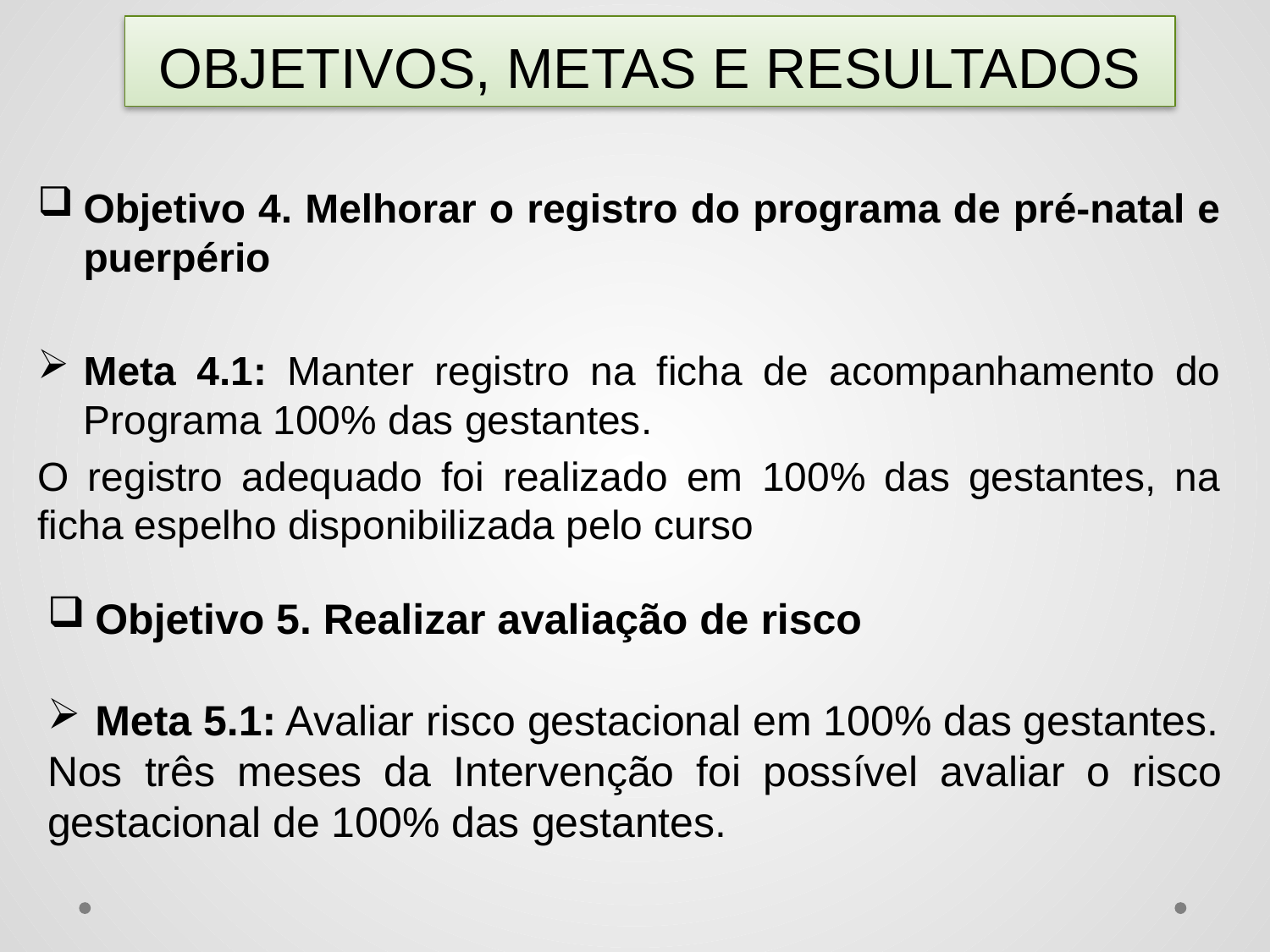

# OBJETIVOS, METAS E RESULTADOS
Objetivo 4. Melhorar o registro do programa de pré-natal e puerpério

Meta 4.1: Manter registro na ficha de acompanhamento do Programa 100% das gestantes.
O registro adequado foi realizado em 100% das gestantes, na ficha espelho disponibilizada pelo curso
Objetivo 5. Realizar avaliação de risco

Meta 5.1: Avaliar risco gestacional em 100% das gestantes.
Nos três meses da Intervenção foi possível avaliar o risco gestacional de 100% das gestantes.